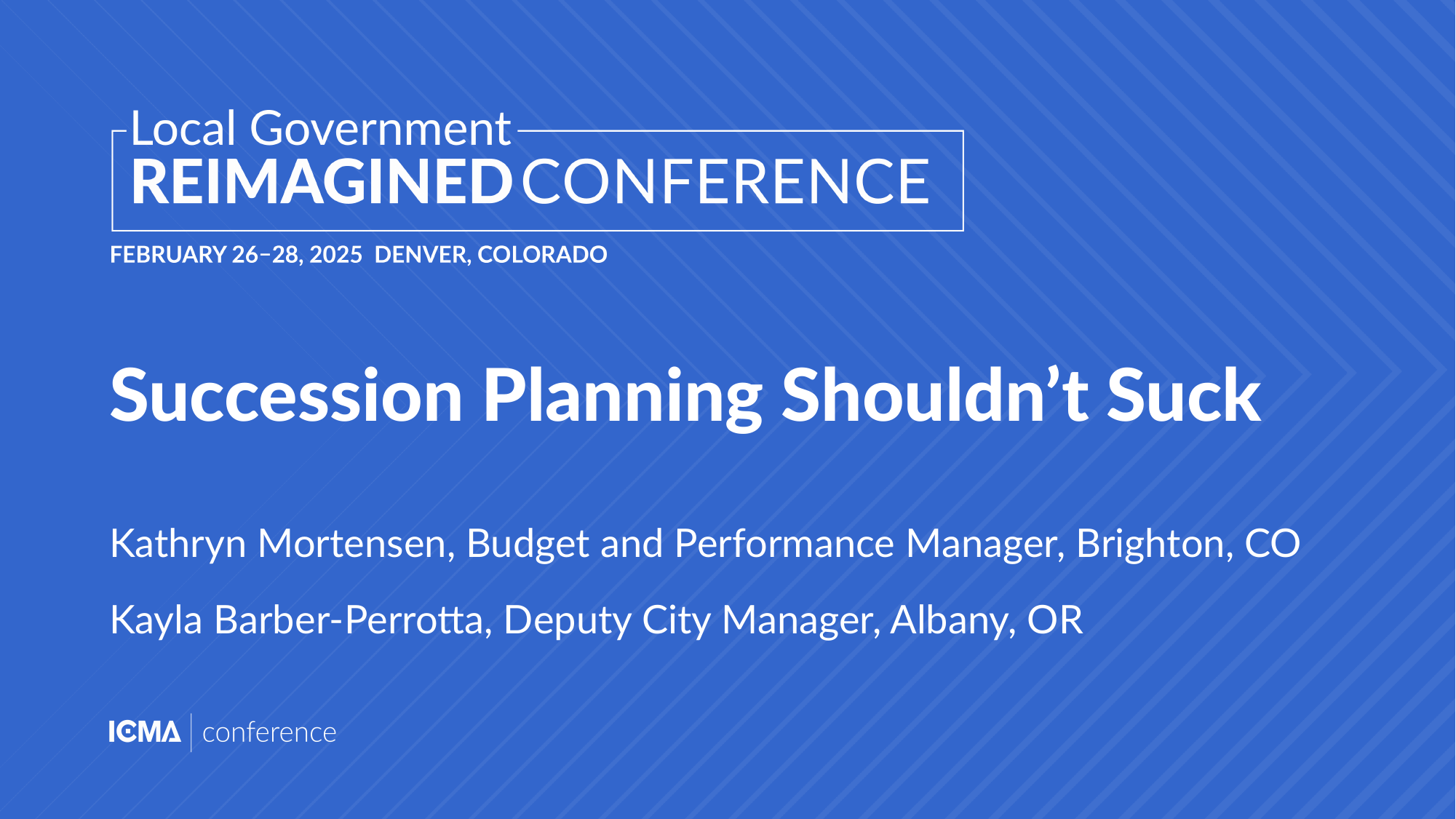

# Succession Planning Shouldn’t Suck
Kathryn Mortensen, Budget and Performance Manager, Brighton, CO
Kayla Barber-Perrotta, Deputy City Manager, Albany, OR